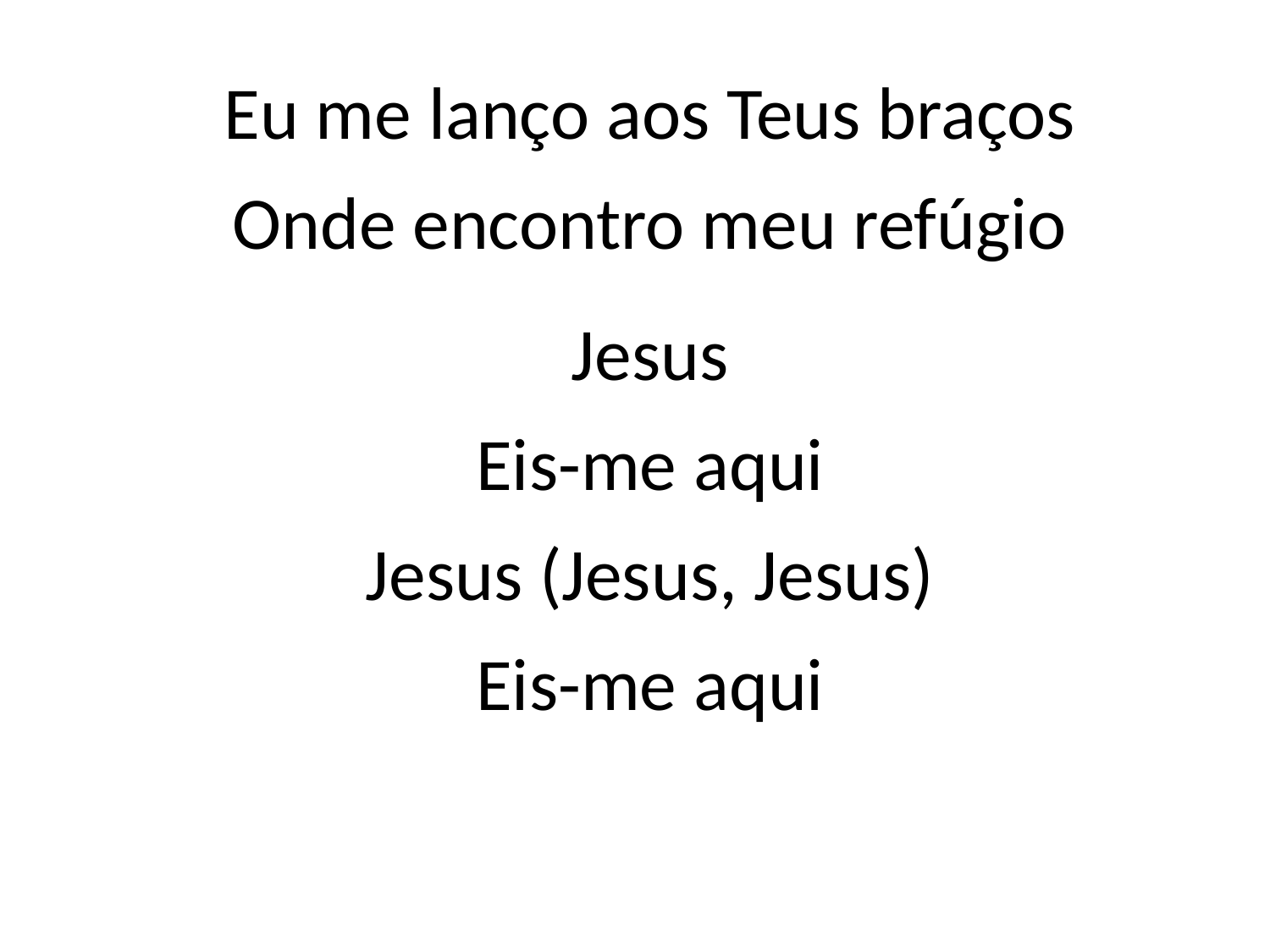

Eu me lanço aos Teus braços

Onde encontro meu refúgio

Jesus

Eis-me aqui

Jesus (Jesus, Jesus)

Eis-me aqui
#